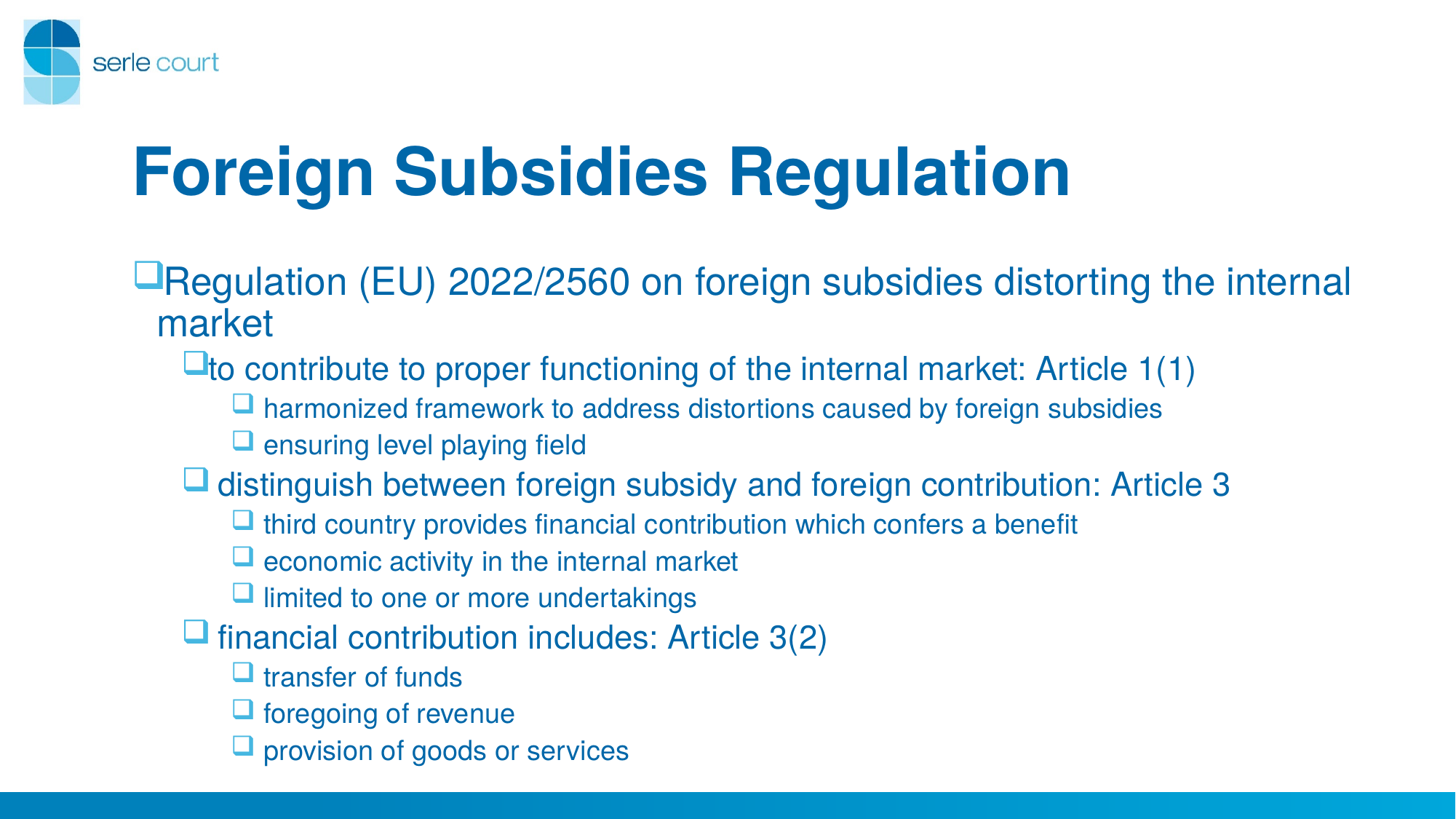

# Foreign Subsidies Regulation
Regulation (EU) 2022/2560 on foreign subsidies distorting the internal market
to contribute to proper functioning of the internal market: Article 1(1)
 harmonized framework to address distortions caused by foreign subsidies
 ensuring level playing field
 distinguish between foreign subsidy and foreign contribution: Article 3
 third country provides financial contribution which confers a benefit
 economic activity in the internal market
 limited to one or more undertakings
 financial contribution includes: Article 3(2)
 transfer of funds
 foregoing of revenue
 provision of goods or services